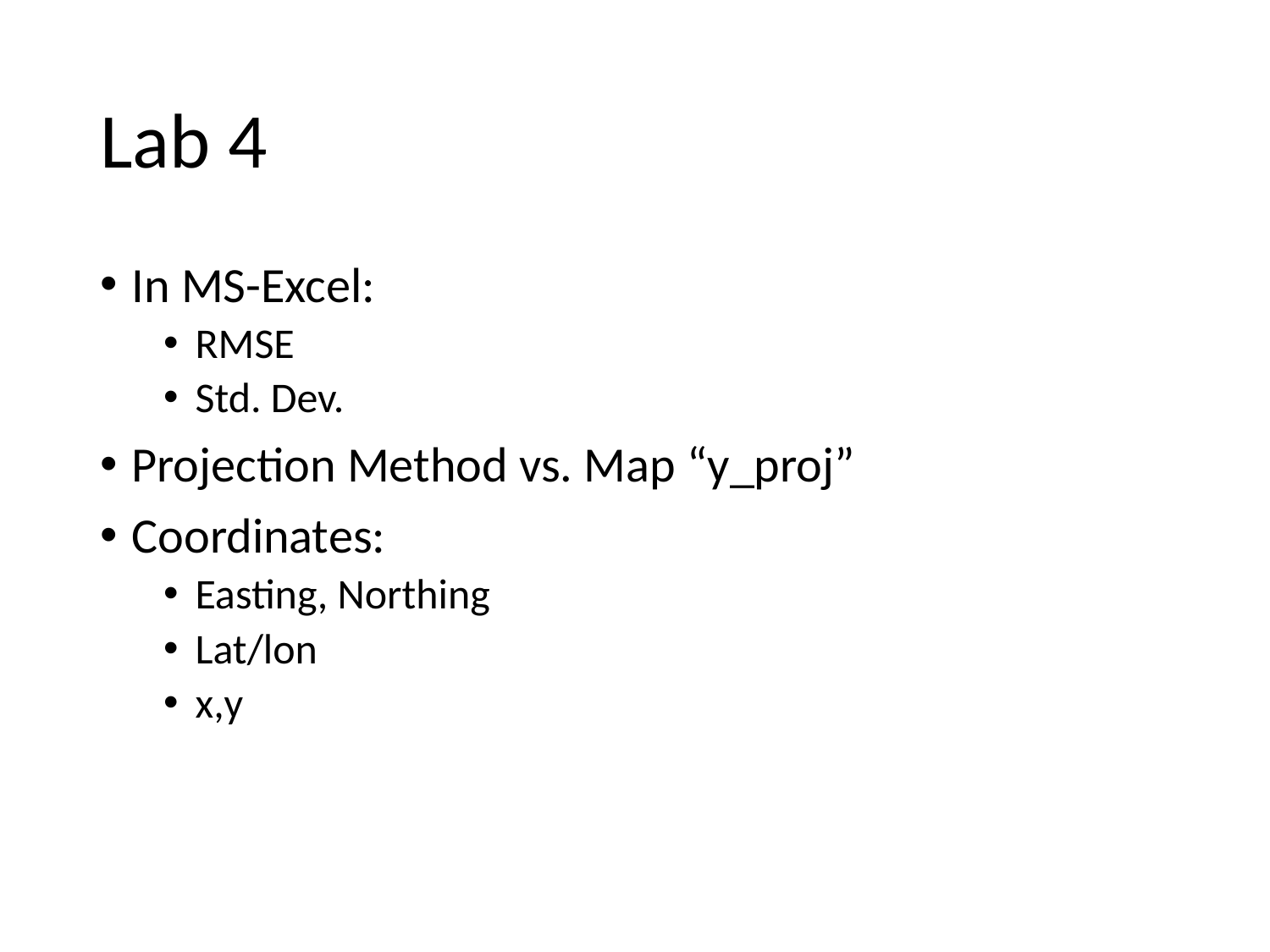

# Lab 4
In MS-Excel:
RMSE
Std. Dev.
Projection Method vs. Map “y_proj”
Coordinates:
Easting, Northing
Lat/lon
x,y